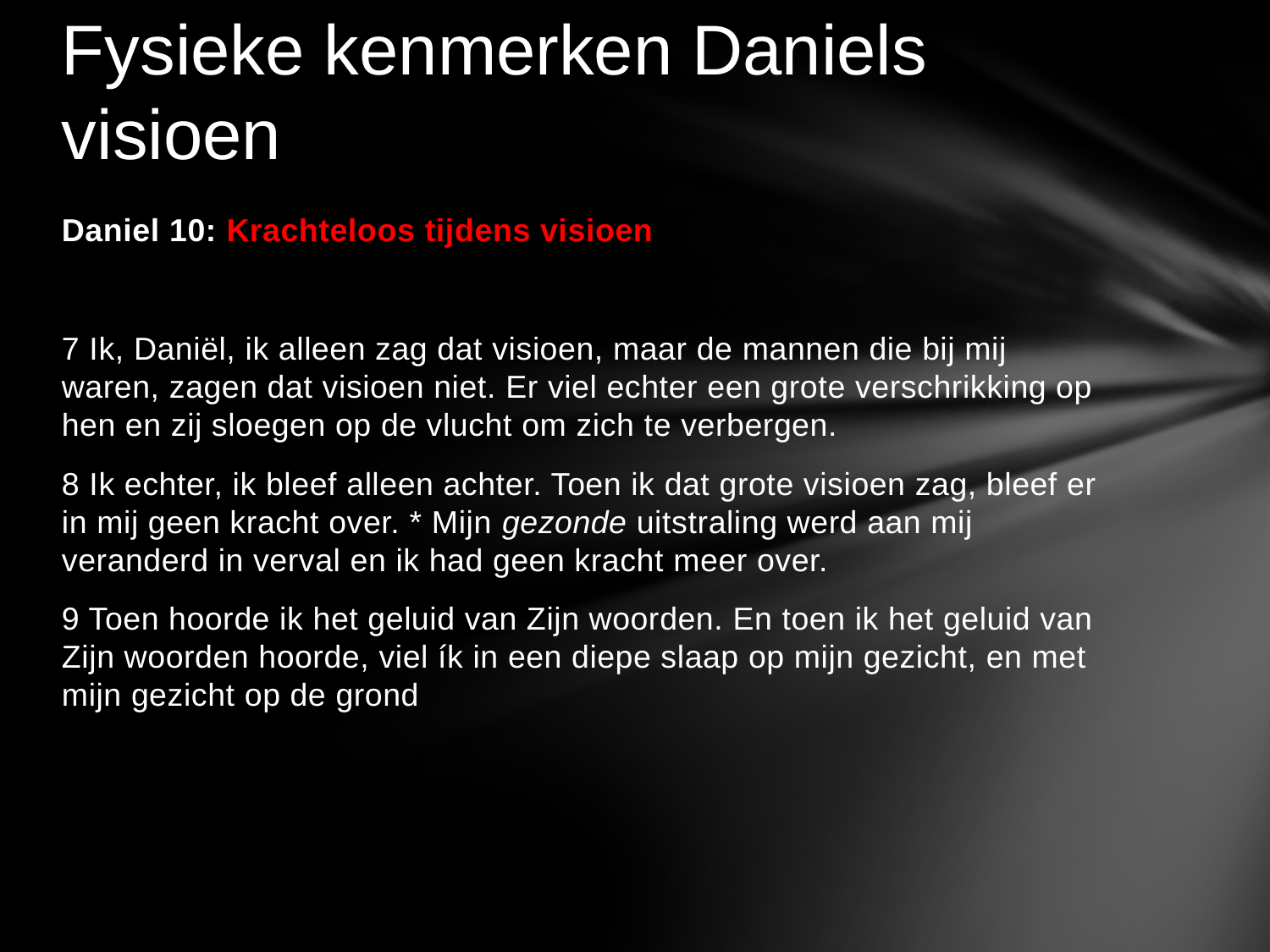

# Fysieke kenmerken Daniels visioen
Daniel 10: Krachteloos tijdens visioen

7 Ik, Daniël, ik alleen zag dat visioen, maar de mannen die bij mij waren, zagen dat visioen niet. Er viel echter een grote verschrikking op hen en zij sloegen op de vlucht om zich te verbergen.
8 Ik echter, ik bleef alleen achter. Toen ik dat grote visioen zag, bleef er in mij geen kracht over. * Mijn gezonde uitstraling werd aan mij veranderd in verval en ik had geen kracht meer over.
9 Toen hoorde ik het geluid van Zijn woorden. En toen ik het geluid van Zijn woorden hoorde, viel ík in een diepe slaap op mijn gezicht, en met mijn gezicht op de grond